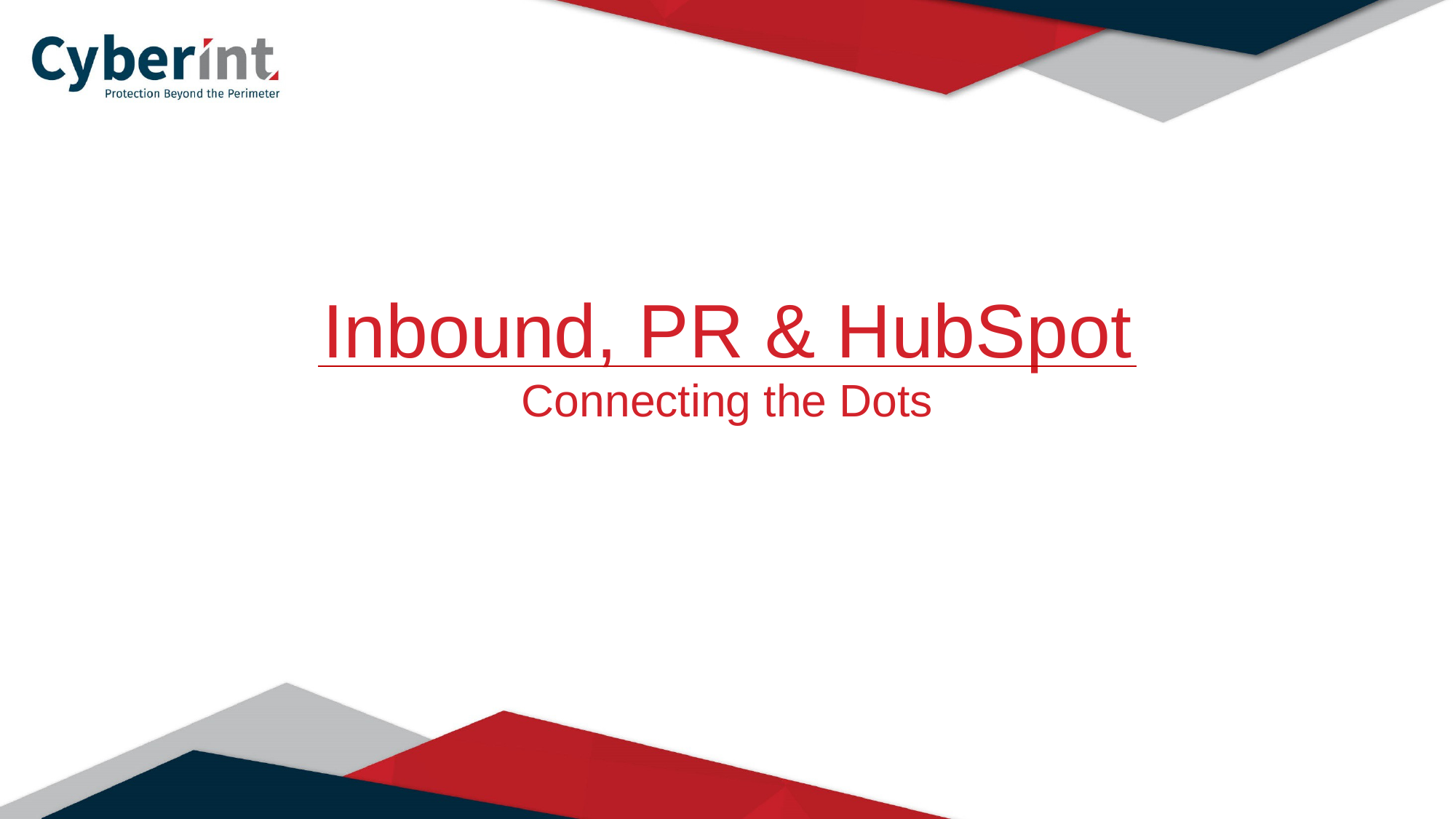

Inbound, PR & HubSpot
Connecting the Dots